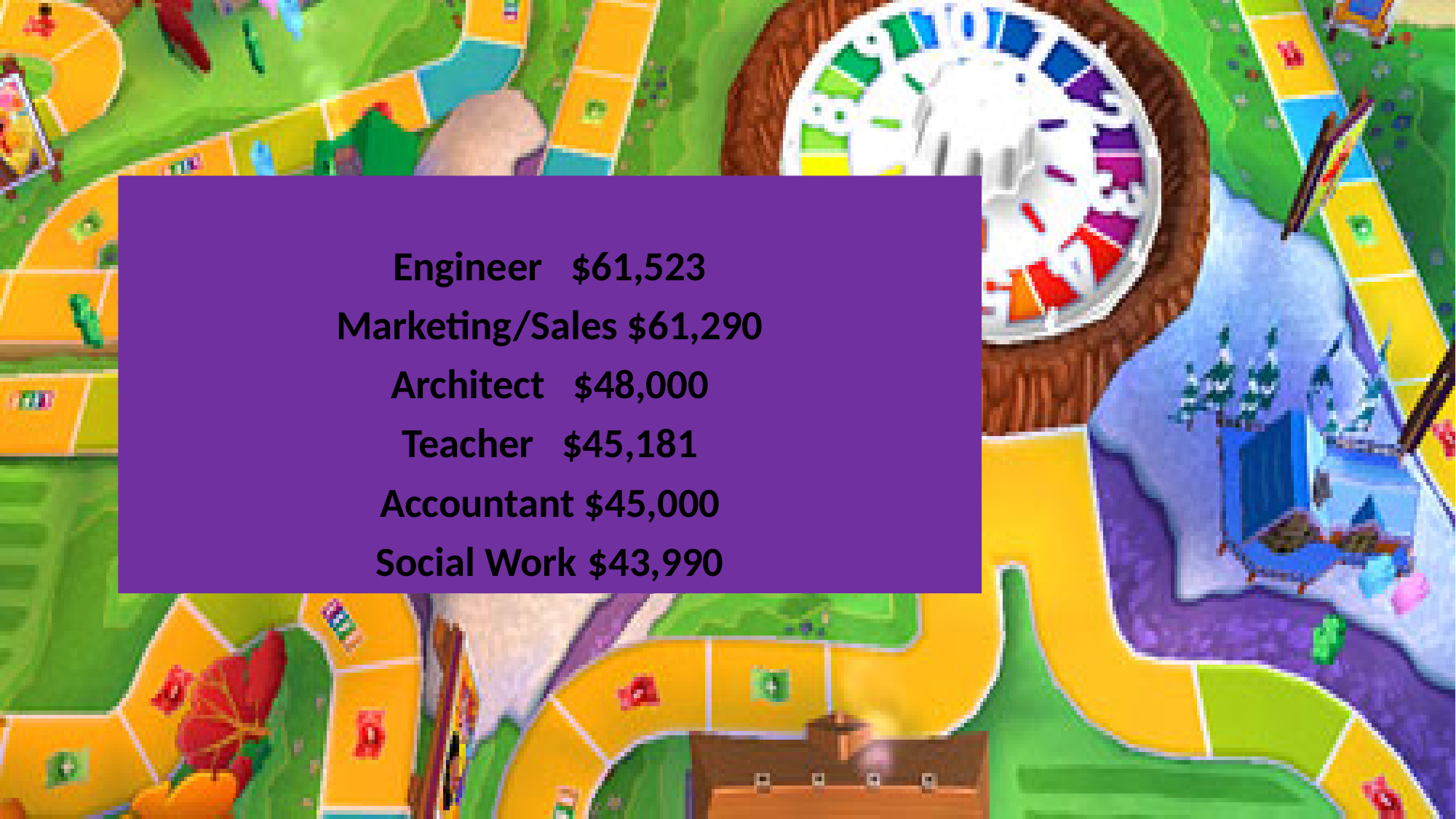

Engineer   $61,523
Marketing/Sales $61,290
Architect   $48,000
Teacher   $45,181
Accountant $45,000
Social Work	$43,990